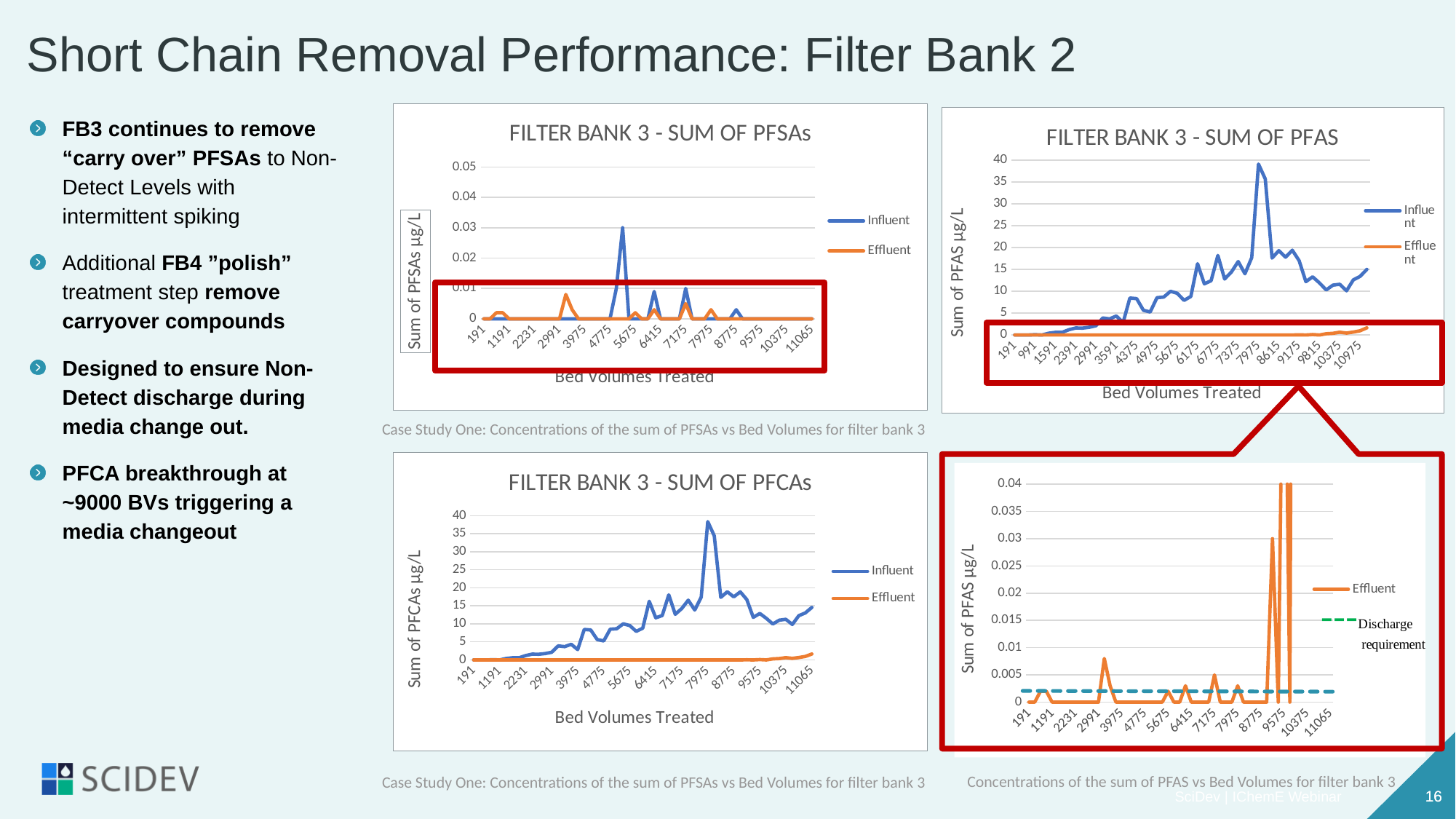

# Short Chain Removal Performance: Filter Bank 2

### Chart: FILTER BANK 3 - SUM OF PFSAs

| Category |  |  |
|---|---|---|
| 191 | 0.0 | 0.0 |
| 391 | 0.0 | 0.0 |
| 591 | 0.0 | 0.002 |
| 991 | 0.0 | 0.002 |
| 1191 | 0.0 | 0.0 |
| 1391 | 0.0 | 0.0 |
| 1591 | 0.0 | 0.0 |
| 1771 | 0.0 | 0.0 |
| 2231 | 0.0 | 0.0 |
| 2391 | 0.0 | 0.0 |
| 2591 | 0.0 | 0.0 |
| 2791 | 0.0 | 0.0 |
| 2991 | 0.0 | 0.0 |
| 3191 | 0.0 | 0.008 |
| 3391 | 0.0 | 0.003 |
| 3591 | 0.0 | 0.0 |
| 3975.2 | 0.0 | 0.0 |
| 4175.2 | 0.0 | 0.0 |
| 4375.2 | 0.0 | 0.0 |
| 4575.2 | 0.0 | 0.0 |
| 4775.2 | 0.0 | 0.0 |
| 4975.2 | 0.01 | 0.0 |
| 5175.2 | 0.03 | 0.0 |
| 5375.2 | 0.0 | 0.0 |
| 5675.2 | 0.0 | 0.002 |
| 5815.2 | 0.0 | 0.0 |
| 5975.2 | 0.0 | 0.0 |
| 6175.2 | 0.009 | 0.003 |
| 6415.2 | 0.0 | 0.0 |
| 6575.2 | 0.0 | 0.0 |
| 6775.2 | 0.0 | 0.0 |
| 6975.2 | 0.0 | 0.0 |
| 7175.2 | 0.01 | 0.005 |
| 7375.2 | 0.0 | 0.0 |
| 7575.2 | 0.0 | 0.0 |
| 7775.2 | 0.0 | 0.0 |
| 7975.2 | 0.0 | 0.003 |
| 8175.2 | 0.0 | 0.0 |
| 8375.2000000000007 | 0.0 | 0.0 |
| 8615.2000000000007 | 0.0 | 0.0 |
| 8775.2000000000007 | 0.003 | 0.0 |
| 9015.2000000000007 | 0.0 | 0.0 |
| 9175.2000000000007 | 0.0 | 0.0 |
| 9415.2000000000007 | 0.0 | 0.0 |
| 9575.2000000000007 | 0.0 | 0.0 |
| 9815.2000000000007 | 0.0 | 0.0 |
| 9975.2000000000007 | 0.0 | 0.0 |
| 10175.200000000001 | 0.0 | 0.0 |
| 10375.200000000001 | 0.0 | 0.0 |
| 10575.2 | 0.0 | 0.0 |
| 10775.2 | 0.0 | 0.0 |
| 10975.2 | 0.0 | 0.0 |
| 11064.8272 | 0.0 | 0.0 |
FB3 continues to remove “carry over” PFSAs to Non-Detect Levels with intermittent spiking
Additional FB4 ”polish” treatment step remove carryover compounds
Designed to ensure Non-Detect discharge during media change out.
PFCA breakthrough at ~9000 BVs triggering a media changeout

### Chart: FILTER BANK 3 - SUM OF PFAS

| Category |  |  |
|---|---|---|
| 191 | 0.0 | 0.0 |
| 391 | 0.0 | 0.0 |
| 591 | 0.0 | 0.002 |
| 991 | 0.07 | 0.002 |
| 1191 | 0.0 | 0.0 |
| 1391 | 0.4 | 0.0 |
| 1591 | 0.6 | 0.0 |
| 1771 | 0.6 | 0.0 |
| 2231 | 1.2 | 0.0 |
| 2391 | 1.6 | 0.0 |
| 2591 | 1.57 | 0.0 |
| 2791 | 1.76 | 0.0 |
| 2991 | 2.11 | 0.0 |
| 3191 | 3.89 | 0.008 |
| 3391 | 3.68 | 0.003 |
| 3591 | 4.34 | 0.0 |
| 3975.2 | 2.86 | 0.0 |
| 4175.2 | 8.45 | 0.0 |
| 4375.2 | 8.31 | 0.0 |
| 4575.2 | 5.65 | 0.0 |
| 4775.2 | 5.26 | 0.0 |
| 4975.2 | 8.53 | 0.0 |
| 5175.2 | 8.67 | 0.0 |
| 5375.2 | 10.0 | 0.0 |
| 5675.2 | 9.53 | 0.002 |
| 5815.2 | 7.91 | 0.0 |
| 5975.2 | 8.81 | 0.0 |
| 6175.2 | 16.3 | 0.003 |
| 6415.2 | 11.7 | 0.0 |
| 6575.2 | 12.4 | 0.0 |
| 6775.2 | 18.2 | 0.0 |
| 6975.2 | 12.8 | 0.0 |
| 7175.2 | 14.4 | 0.005 |
| 7375.2 | 16.8 | 0.0 |
| 7575.2 | 14.0 | 0.0 |
| 7775.2 | 17.7 | 0.0 |
| 7975.2 | 39.1 | 0.003 |
| 8175.2 | 35.7 | 0.0 |
| 8375.2000000000007 | 17.6 | 0.0 |
| 8615.2000000000007 | 19.3 | 0.0 |
| 8775.2000000000007 | 17.8 | 0.0 |
| 9015.2000000000007 | 19.4 | 0.0 |
| 9175.2000000000007 | 17.0 | 0.03 |
| 9415.2000000000007 | 12.2 | 0.0 |
| 9575.2000000000007 | 13.3 | 0.09 |
| 9815.2000000000007 | 11.9 | 0.0 |
| 9975.2000000000007 | 10.3 | 0.28 |
| 10175.200000000001 | 11.4 | 0.38 |
| 10375.200000000001 | 11.6 | 0.63 |
| 10575.2 | 10.1 | 0.44 |
| 10775.2 | 12.6 | 0.66 |
| 10975.2 | 13.4 | 0.96 |
| 11064.8272 | 15.0 | 1.64 |

Case Study One: Concentrations of the sum of PFSAs vs Bed Volumes for filter bank 3

### Chart: FILTER BANK 3 - SUM OF PFCAs

| Category |  |  |
|---|---|---|
| 191 | 0.0 | 0.0 |
| 391 | 0.0 | 0.0 |
| 591 | 0.0 | 0.0 |
| 991 | 0.07 | 0.0 |
| 1191 | 0.0 | 0.0 |
| 1391 | 0.4 | 0.0 |
| 1591 | 0.6 | 0.0 |
| 1771 | 0.6 | 0.0 |
| 2231 | 1.2 | 0.0 |
| 2391 | 1.6 | 0.0 |
| 2591 | 1.574 | 0.0 |
| 2791 | 1.755 | 0.0 |
| 2991 | 2.113 | 0.0 |
| 3191 | 3.8899999999999997 | 0.0 |
| 3391 | 3.68 | 0.0 |
| 3591 | 4.34 | 0.0 |
| 3975.2 | 2.8600000000000003 | 0.0 |
| 4175.2 | 8.45 | 0.0 |
| 4375.2 | 8.31 | 0.0 |
| 4575.2 | 5.65 | 0.0 |
| 4775.2 | 5.26 | 0.0 |
| 4975.2 | 8.52 | 0.0 |
| 5175.2 | 8.639999999999999 | 0.0 |
| 5375.2 | 10.01 | 0.0 |
| 5675.2 | 9.53 | 0.0 |
| 5815.2 | 7.91 | 0.0 |
| 5975.2 | 8.809999999999999 | 0.0 |
| 6175.2 | 16.269 | 0.0 |
| 6415.2 | 11.68 | 0.0 |
| 6575.2 | 12.299999999999999 | 0.0 |
| 6775.2 | 18.06 | 0.0 |
| 6975.2 | 12.65 | 0.0 |
| 7175.2 | 14.239999999999998 | 0.0 |
| 7375.2 | 16.58 | 0.0 |
| 7575.2 | 13.84 | 0.0 |
| 7775.2 | 17.44 | 0.0 |
| 7975.2 | 38.37 | 0.0 |
| 8175.2 | 34.44 | 0.0 |
| 8375.2000000000007 | 17.36 | 0.0 |
| 8615.2000000000007 | 18.91 | 0.0 |
| 8775.2000000000007 | 17.504 | 0.0 |
| 9015.2000000000007 | 18.889999999999997 | 0.0 |
| 9175.2000000000007 | 16.76 | 0.03 |
| 9415.2000000000007 | 11.799999999999999 | 0.0 |
| 9575.2000000000007 | 12.889999999999999 | 0.09 |
| 9815.2000000000007 | 11.54 | 0.0 |
| 9975.2000000000007 | 9.96 | 0.28 |
| 10175.200000000001 | 11.02 | 0.38 |
| 10375.200000000001 | 11.26 | 0.63 |
| 10575.2 | 9.829999999999998 | 0.44 |
| 10775.2 | 12.279999999999998 | 0.66 |
| 10975.2 | 13.03 | 0.96 |
| 11064.8272 | 14.55 | 1.64 |

### Chart

| Category |  |  |
|---|---|---|
| 191 | 0.0 | 0.0 |
| 391 | 0.0 | 0.0 |
| 591 | 0.0 | 0.002 |
| 991 | 0.07 | 0.002 |
| 1191 | 0.0 | 0.0 |
| 1391 | 0.4 | 0.0 |
| 1591 | 0.6 | 0.0 |
| 1771 | 0.6 | 0.0 |
| 2231 | 1.2 | 0.0 |
| 2391 | 1.6 | 0.0 |
| 2591 | 1.57 | 0.0 |
| 2791 | 1.76 | 0.0 |
| 2991 | 2.11 | 0.0 |
| 3191 | 3.89 | 0.008 |
| 3391 | 3.68 | 0.003 |
| 3591 | 4.34 | 0.0 |
| 3975.2 | 2.86 | 0.0 |
| 4175.2 | 8.45 | 0.0 |
| 4375.2 | 8.31 | 0.0 |
| 4575.2 | 5.65 | 0.0 |
| 4775.2 | 5.26 | 0.0 |
| 4975.2 | 8.53 | 0.0 |
| 5175.2 | 8.67 | 0.0 |
| 5375.2 | 10.0 | 0.0 |
| 5675.2 | 9.53 | 0.002 |
| 5815.2 | 7.91 | 0.0 |
| 5975.2 | 8.81 | 0.0 |
| 6175.2 | 16.3 | 0.003 |
| 6415.2 | 11.7 | 0.0 |
| 6575.2 | 12.4 | 0.0 |
| 6775.2 | 18.2 | 0.0 |
| 6975.2 | 12.8 | 0.0 |
| 7175.2 | 14.4 | 0.005 |
| 7375.2 | 16.8 | 0.0 |
| 7575.2 | 14.0 | 0.0 |
| 7775.2 | 17.7 | 0.0 |
| 7975.2 | 39.1 | 0.003 |
| 8175.2 | 35.7 | 0.0 |
| 8375.2000000000007 | 17.6 | 0.0 |
| 8615.2000000000007 | 19.3 | 0.0 |
| 8775.2000000000007 | 17.8 | 0.0 |
| 9015.2000000000007 | 19.4 | 0.0 |
| 9175.2000000000007 | 17.0 | 0.03 |
| 9415.2000000000007 | 12.2 | 0.0 |
| 9575.2000000000007 | 13.3 | 0.09 |
| 9815.2000000000007 | 11.9 | 0.0 |
| 9975.2000000000007 | 10.3 | 0.28 |
| 10175.200000000001 | 11.4 | 0.38 |
| 10375.200000000001 | 11.6 | 0.63 |
| 10575.2 | 10.1 | 0.44 |
| 10775.2 | 12.6 | 0.66 |
| 10975.2 | 13.4 | 0.96 |
| 11064.8272 | 15.0 | 1.64 |
Concentrations of the sum of PFAS vs Bed Volumes for filter bank 3
Case Study One: Concentrations of the sum of PFSAs vs Bed Volumes for filter bank 3
SciDev | IChemE Webinar
16
16